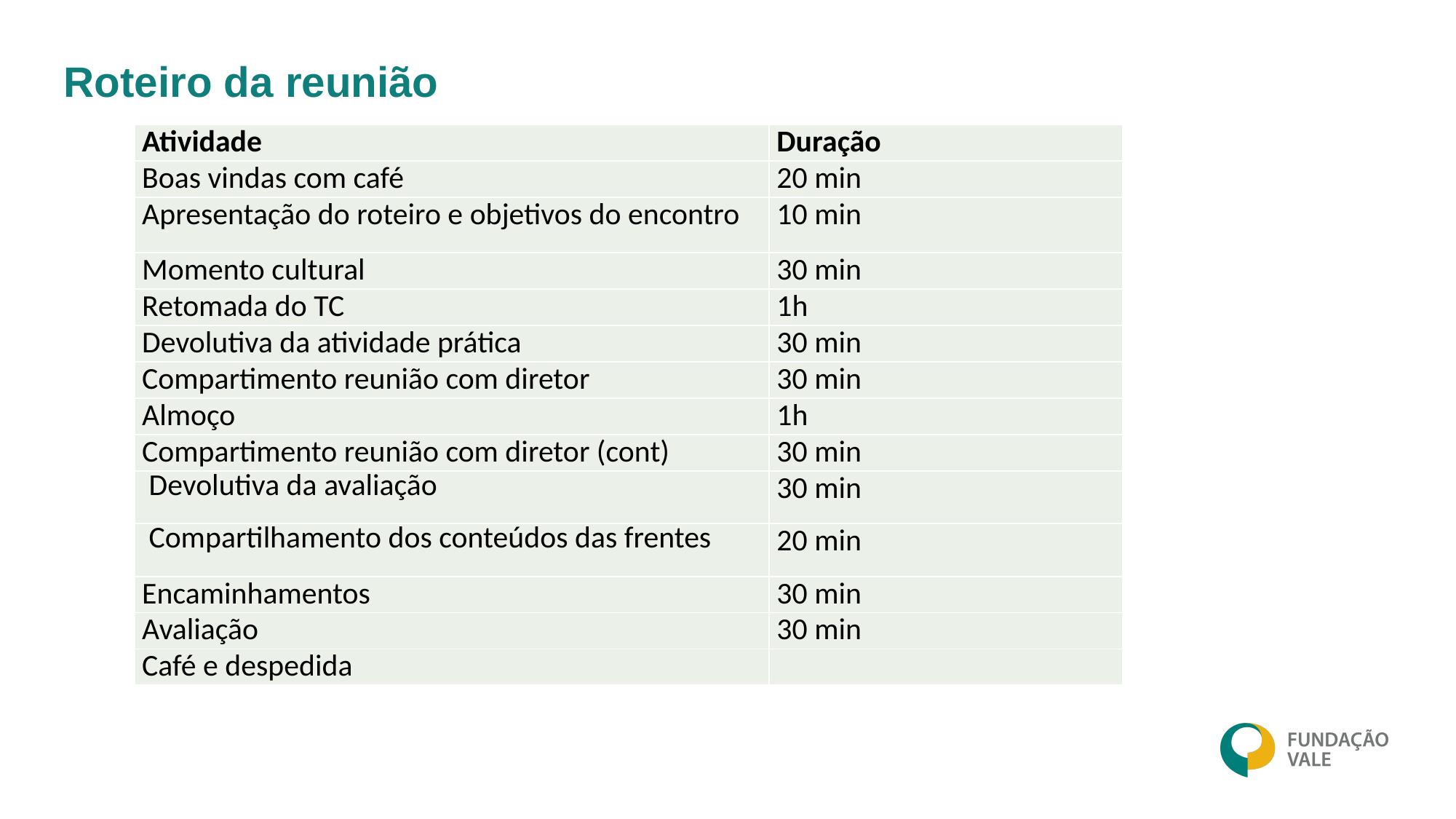

Roteiro da reunião
| Atividade | Duração |
| --- | --- |
| Boas vindas com café | 20 min |
| Apresentação do roteiro e objetivos do encontro | 10 min |
| Momento cultural | 30 min |
| Retomada do TC | 1h |
| Devolutiva da atividade prática | 30 min |
| Compartimento reunião com diretor | 30 min |
| Almoço | 1h |
| Compartimento reunião com diretor (cont) | 30 min |
| Devolutiva da avaliação | 30 min |
| Compartilhamento dos conteúdos das frentes | 20 min |
| Encaminhamentos | 30 min |
| Avaliação | 30 min |
| Café e despedida |  |